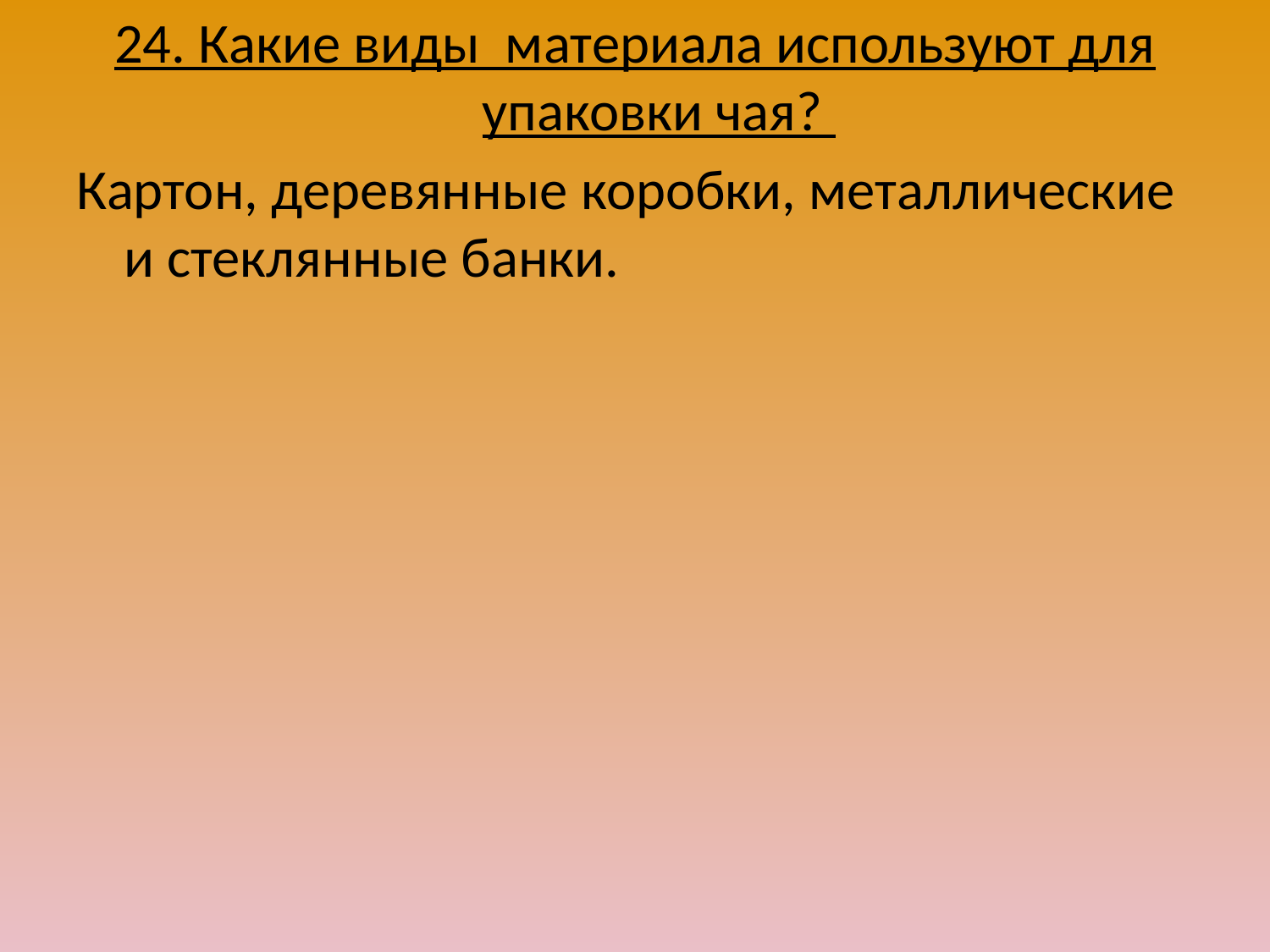

24. Какие виды  материала используют для упаковки чая?
Картон, деревянные коробки, металлические и стеклянные банки.